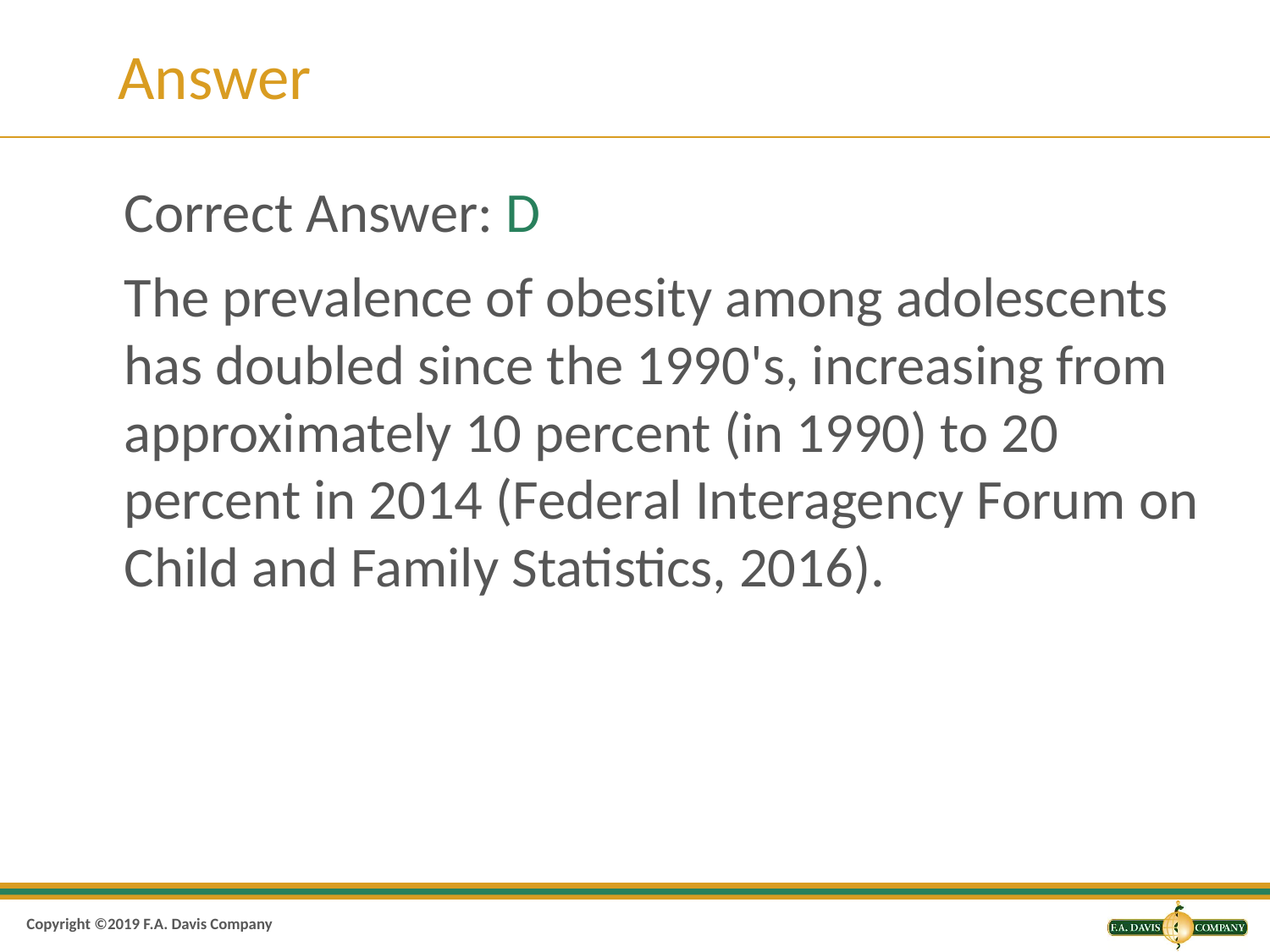

# Answer
Correct Answer: D
The prevalence of obesity among adolescents has doubled since the 1990's, increasing from approximately 10 percent (in 1990) to 20 percent in 2014 (Federal Interagency Forum on Child and Family Statistics, 2016).